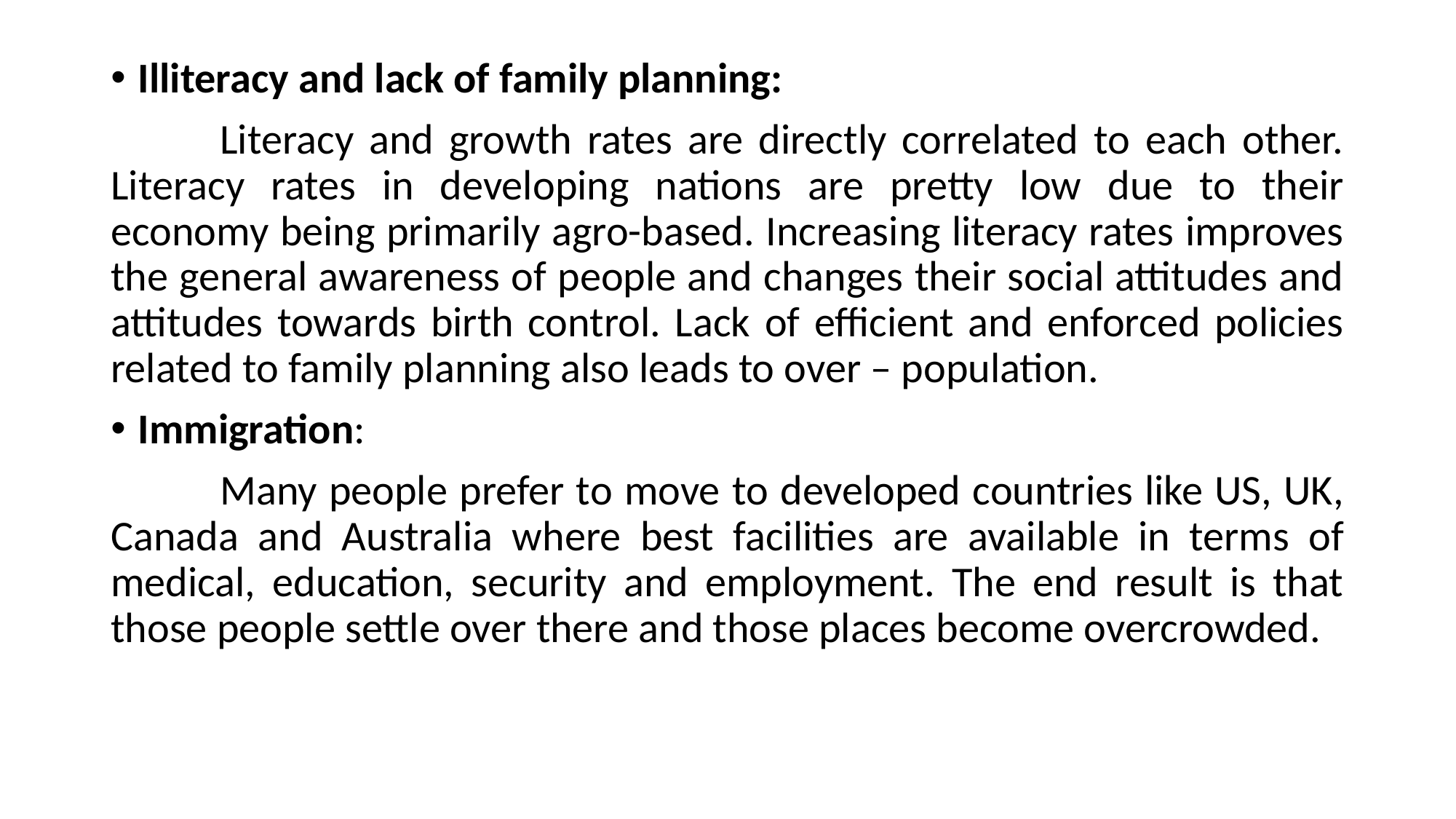

Illiteracy and lack of family planning:
	Literacy and growth rates are directly correlated to each other. Literacy rates in developing nations are pretty low due to their economy being primarily agro-based. Increasing literacy rates improves the general awareness of people and changes their social attitudes and attitudes towards birth control. Lack of efficient and enforced policies related to family planning also leads to over – population.
Immigration:
	Many people prefer to move to developed countries like US, UK, Canada and Australia where best facilities are available in terms of medical, education, security and employment. The end result is that those people settle over there and those places become overcrowded.